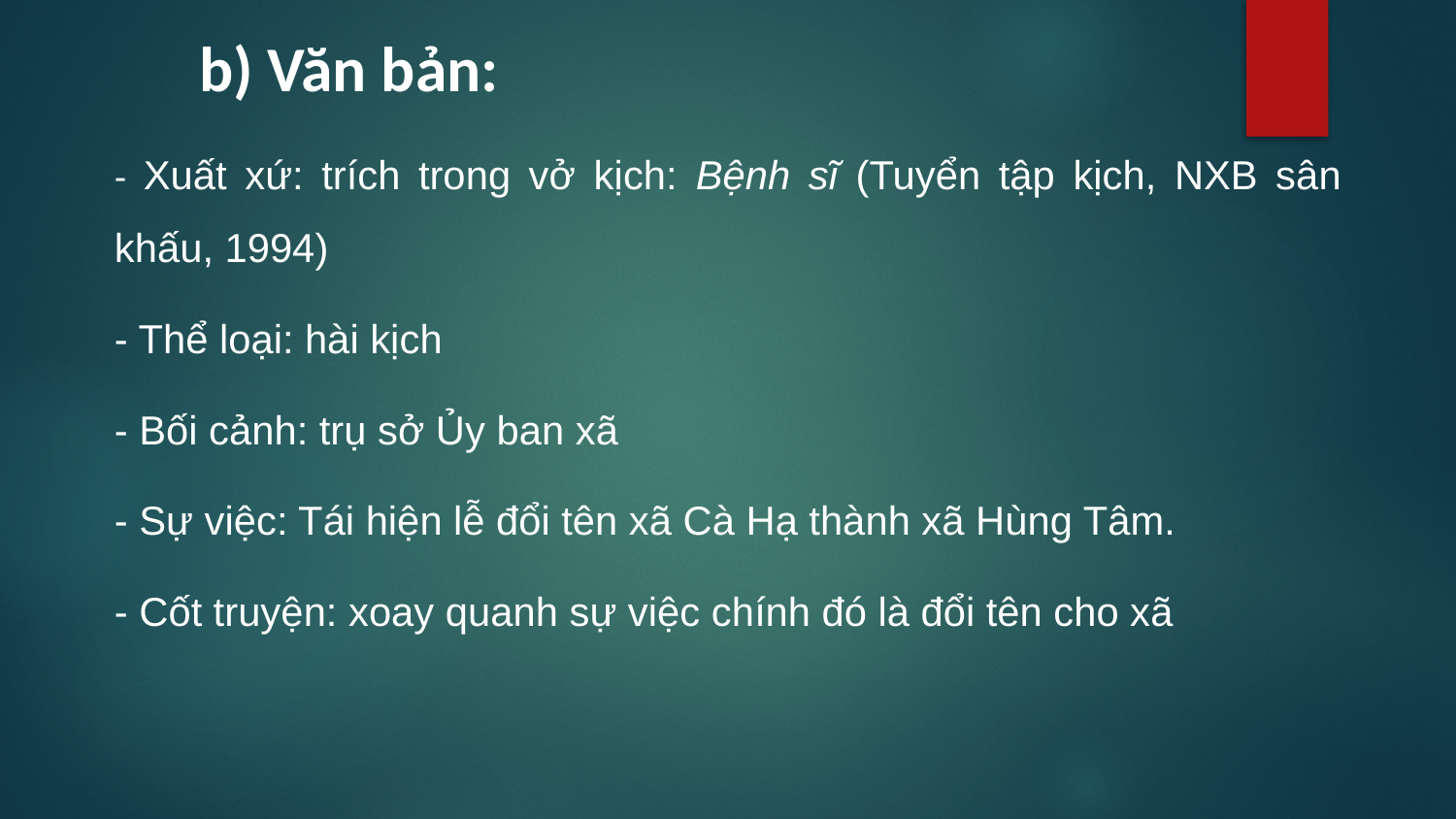

# b) Văn bản:
- Xuất xứ: trích trong vở kịch: Bệnh sĩ (Tuyển tập kịch, NXB sân khấu, 1994)
- Thể loại: hài kịch
- Bối cảnh: trụ sở Ủy ban xã
- Sự việc: Tái hiện lễ đổi tên xã Cà Hạ thành xã Hùng Tâm.
- Cốt truyện: xoay quanh sự việc chính đó là đổi tên cho xã